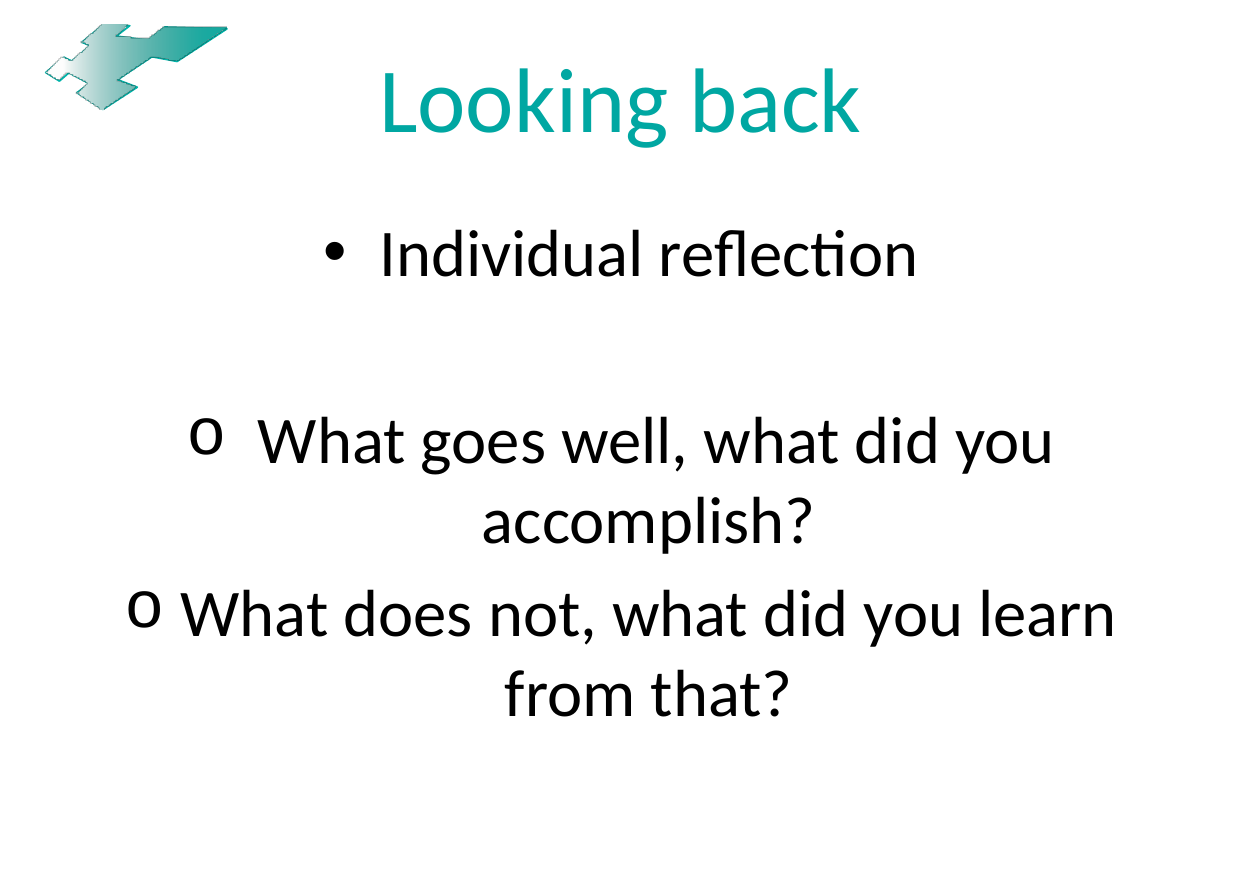

# Looking back
Individual reflection

 What goes well, what did you accomplish?
What does not, what did you learn from that?